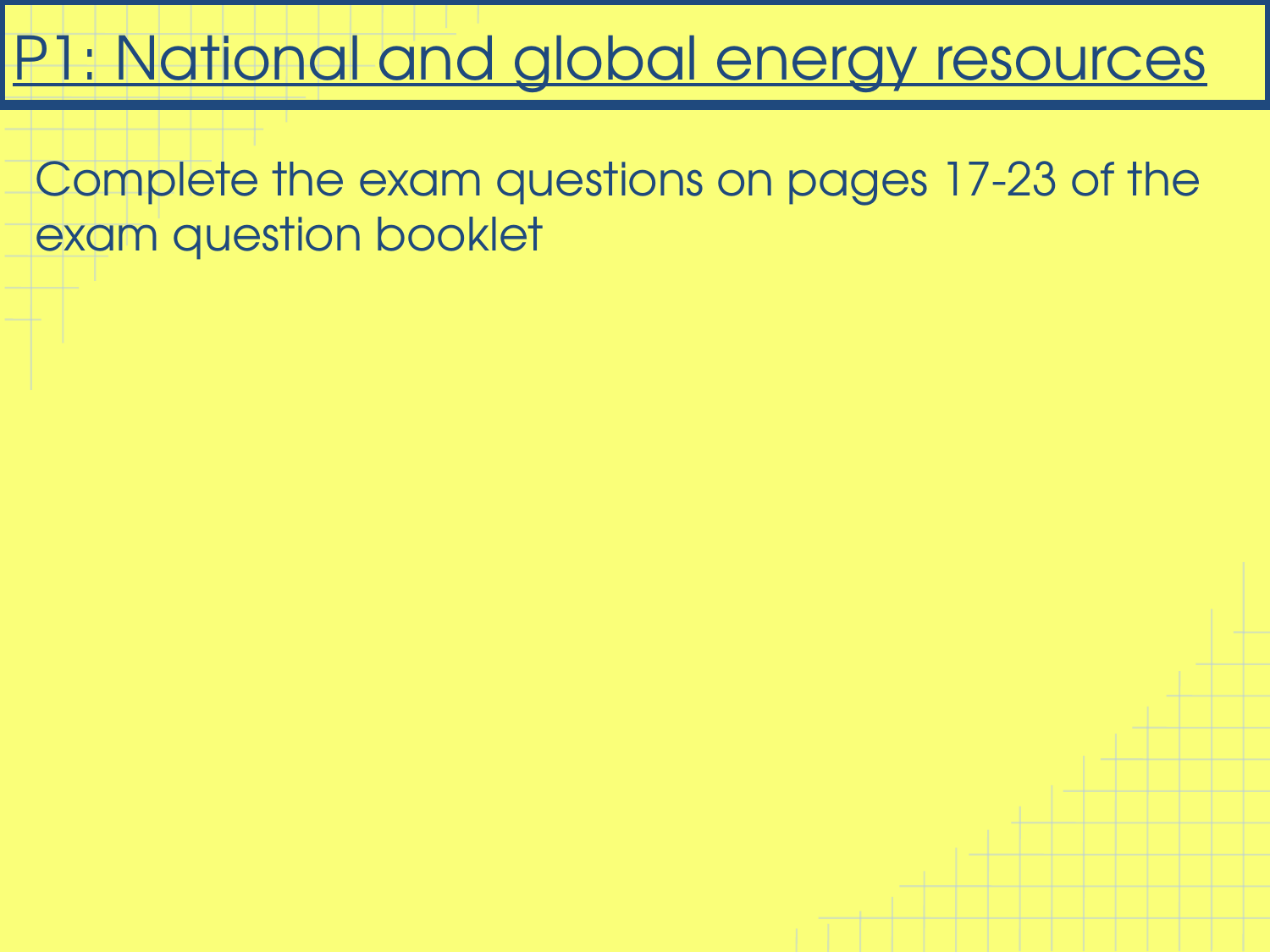

# P1: National and global energy resources
Complete the exam questions on pages 17-23 of the exam question booklet